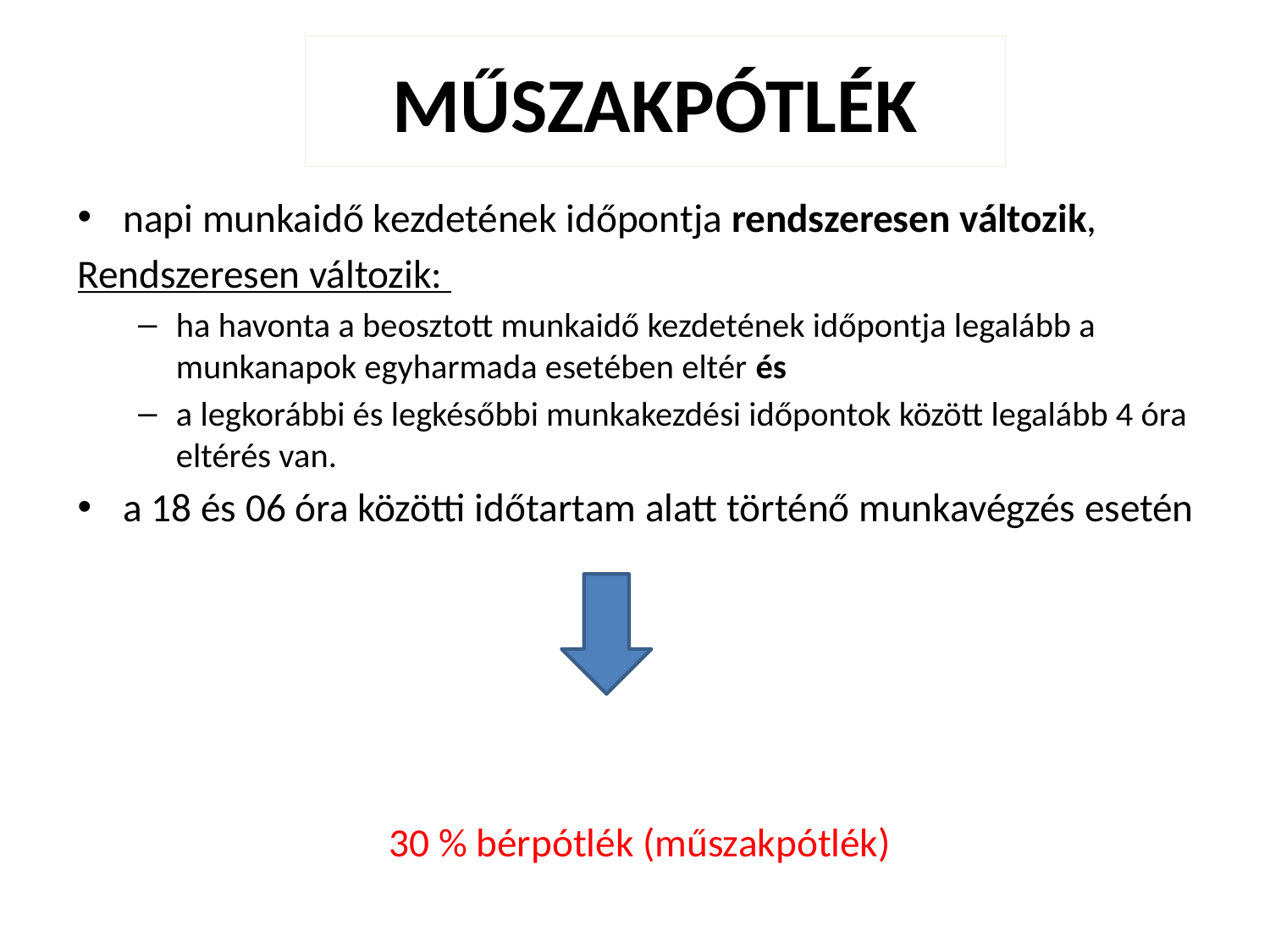

# Műszakpótlék
napi munkaidő kezdetének időpontja rendszeresen változik,
Rendszeresen változik:
ha havonta a beosztott munkaidő kezdetének időpontja legalább a munkanapok egyharmada esetében eltér és
a legkorábbi és legkésőbbi munkakezdési időpontok között legalább 4 óra eltérés van.
a 18 és 06 óra közötti időtartam alatt történő munkavégzés esetén

30 % bérpótlék (műszakpótlék)